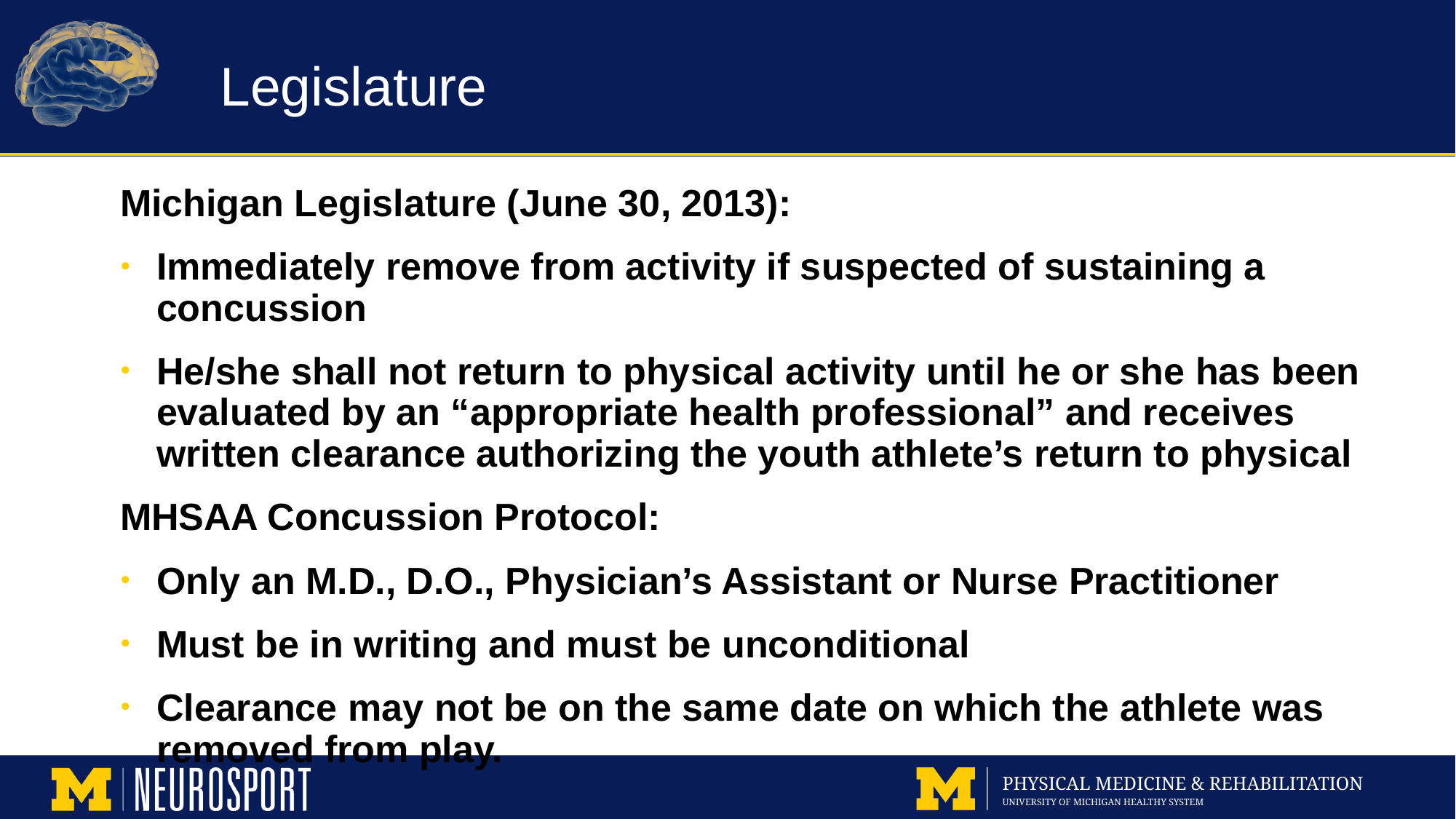

# Legislature
Michigan Legislature (June 30, 2013):
Immediately remove from activity if suspected of sustaining a concussion
He/she shall not return to physical activity until he or she has been evaluated by an “appropriate health professional” and receives written clearance authorizing the youth athlete’s return to physical
MHSAA Concussion Protocol:
Only an M.D., D.O., Physician’s Assistant or Nurse Practitioner
Must be in writing and must be unconditional
Clearance may not be on the same date on which the athlete was removed from play.